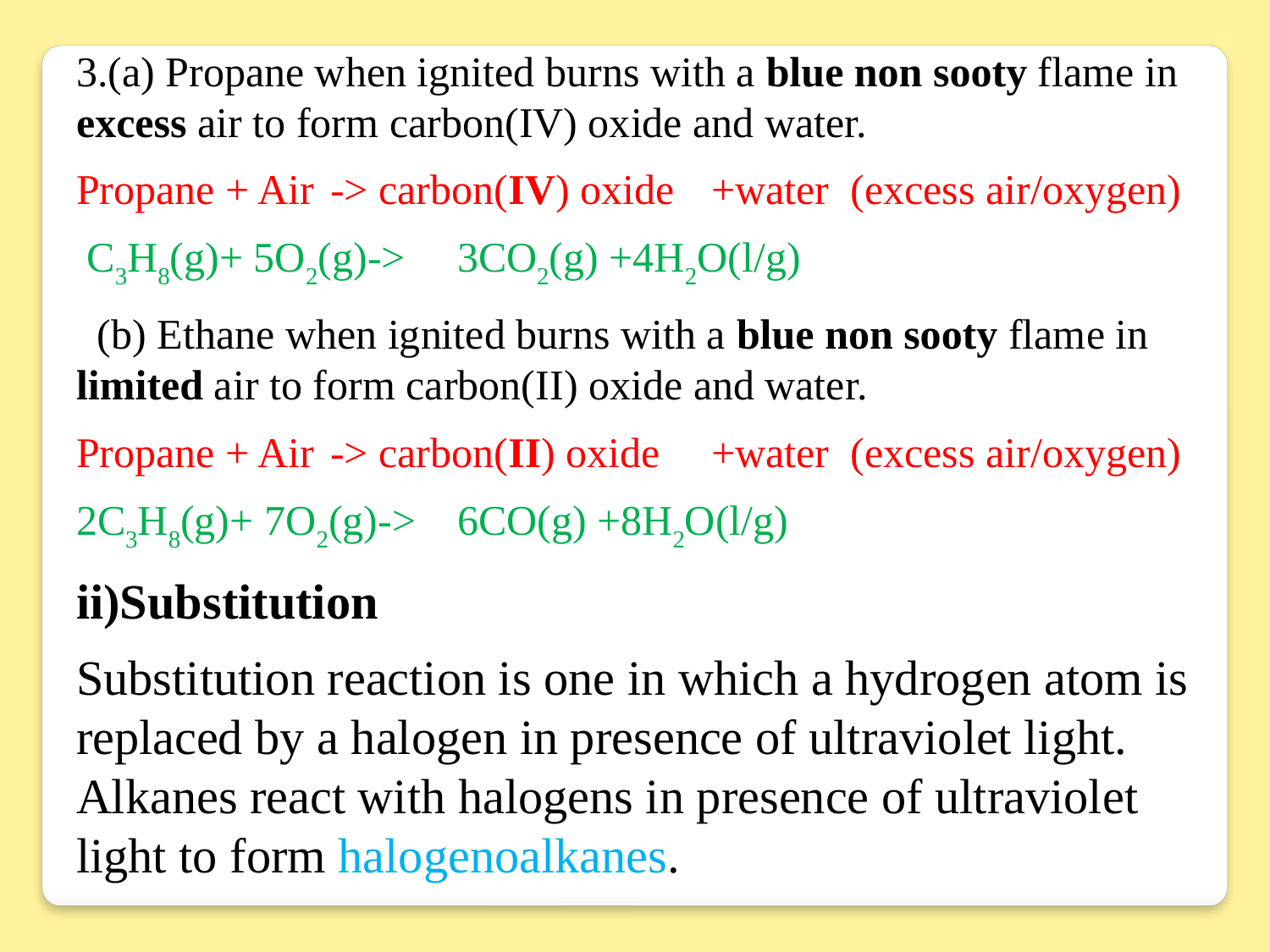

3.(a) Propane when ignited burns with a blue non sooty flame in excess air to form carbon(IV) oxide and water.

Propane + Air 	-> carbon(IV) oxide 	+water  (excess air/oxygen)

 C3H8(g)+ 5O2(g)-> 	3CO2(g) +4H2O(l/g)

  (b) Ethane when ignited burns with a blue non sooty flame in limited air to form carbon(II) oxide and water.

Propane + Air 	-> carbon(II) oxide 	+water  (excess air/oxygen)

2C3H8(g)+ 7O2(g)-> 	6CO(g) +8H2O(l/g)

ii)Substitution

Substitution reaction is one in which a hydrogen atom is replaced by a halogen in presence of ultraviolet light.
Alkanes react with halogens in presence of ultraviolet light to form halogenoalkanes.